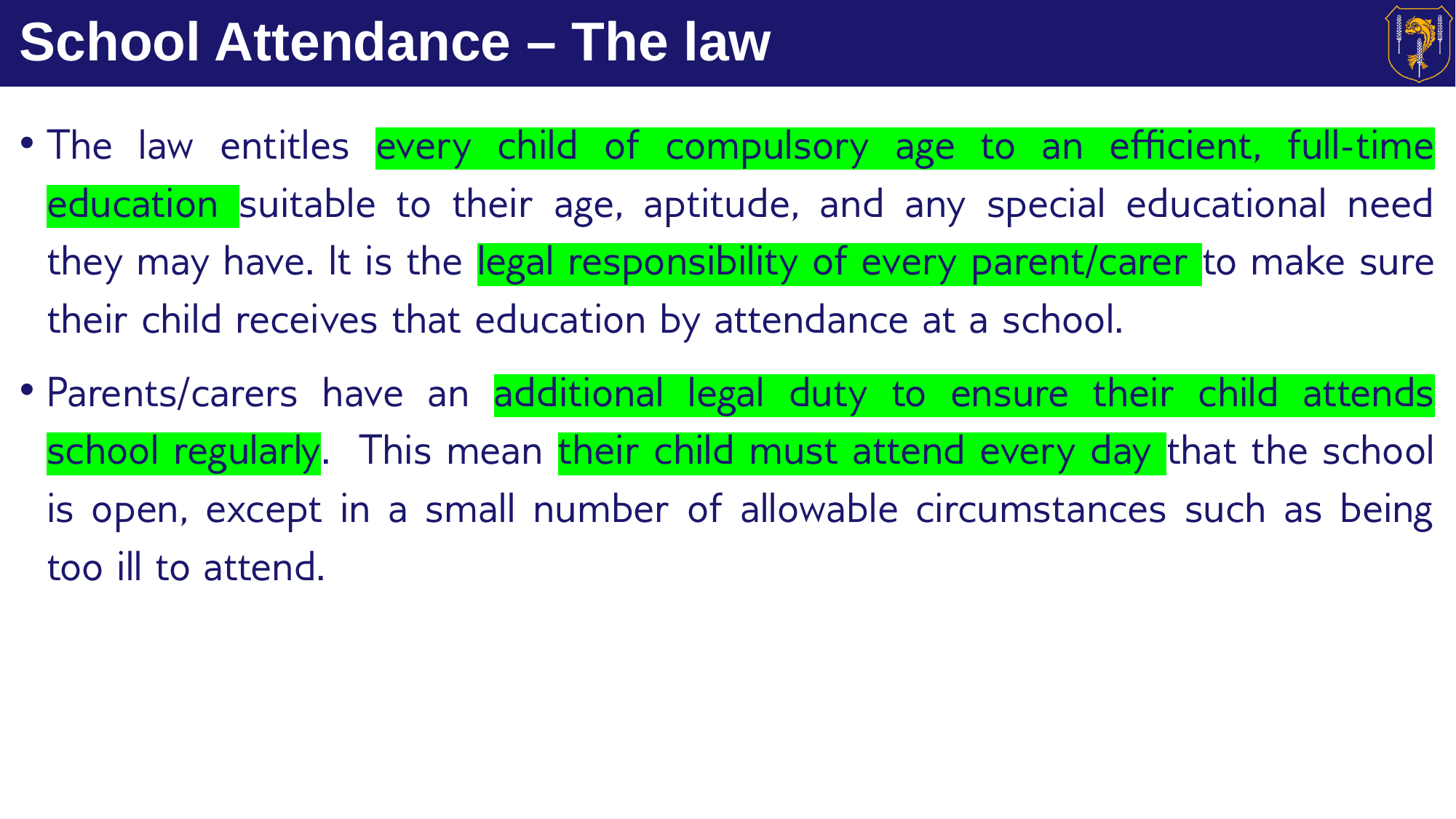

# School Attendance – The law
The law entitles every child of compulsory age to an efficient, full-time education suitable to their age, aptitude, and any special educational need they may have. It is the legal responsibility of every parent/carer to make sure their child receives that education by attendance at a school.
Parents/carers have an additional legal duty to ensure their child attends school regularly.  This mean their child must attend every day that the school is open, except in a small number of allowable circumstances such as being too ill to attend.